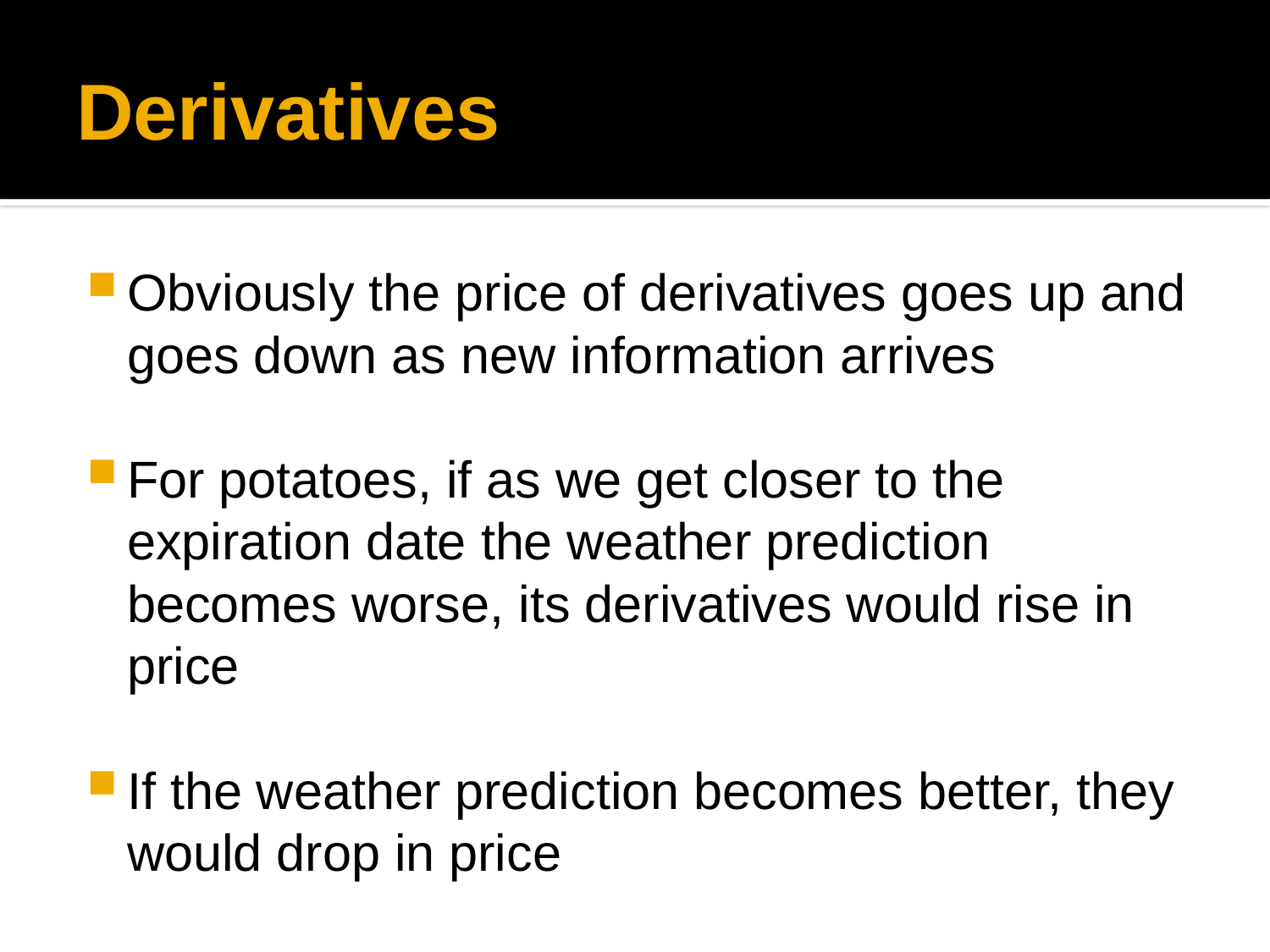

# Derivatives
Obviously the price of derivatives goes up and goes down as new information arrives

For potatoes, if as we get closer to the expiration date the weather prediction becomes worse, its derivatives would rise in price

If the weather prediction becomes better, they would drop in price